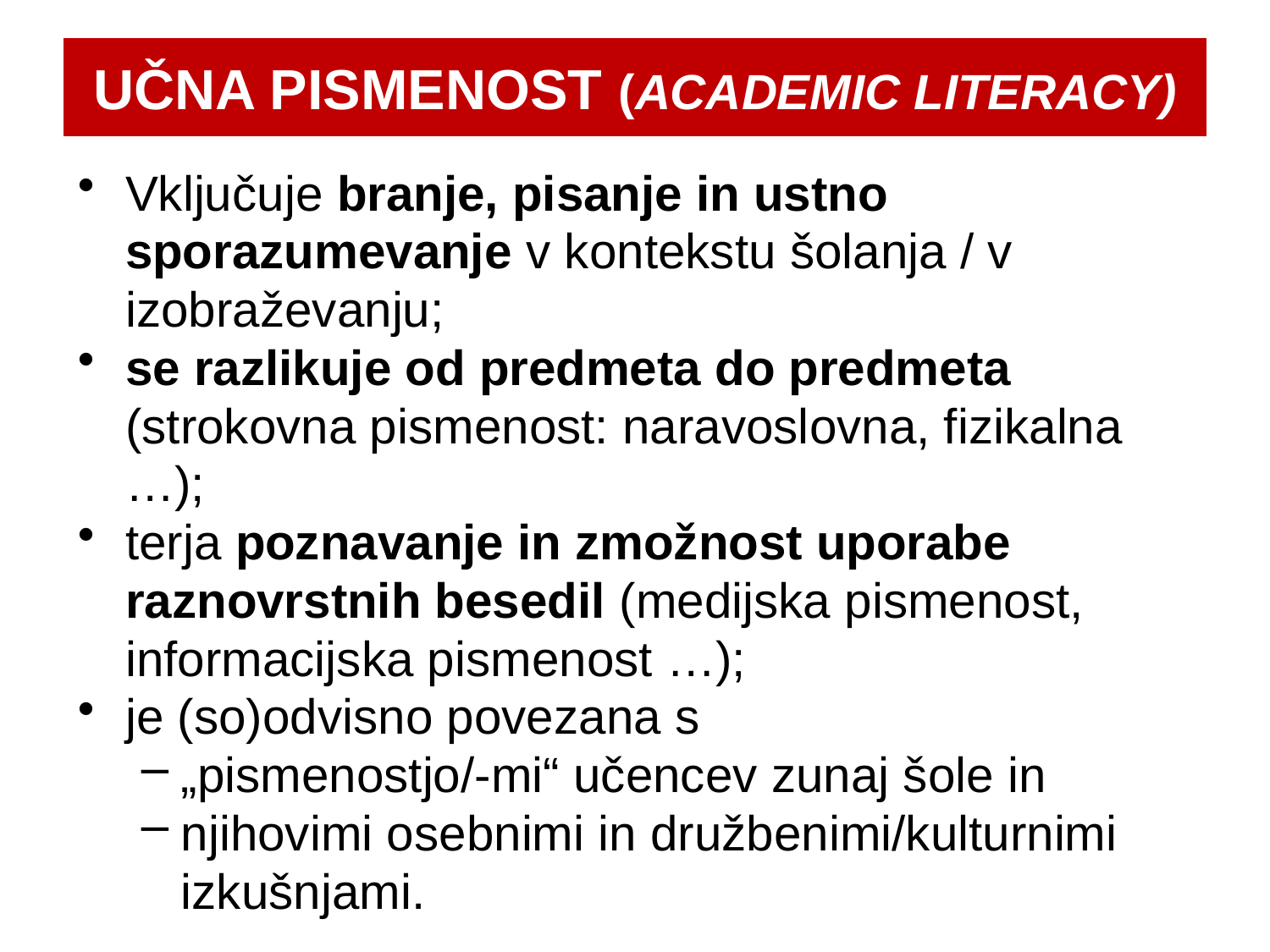

# UČNA PISMENOST (ACADEMIC LITERACY)
Vključuje branje, pisanje in ustno sporazumevanje v kontekstu šolanja / v izobraževanju;
se razlikuje od predmeta do predmeta (strokovna pismenost: naravoslovna, fizikalna …);
terja poznavanje in zmožnost uporabe raznovrstnih besedil (medijska pismenost, informacijska pismenost …);
je (so)odvisno povezana s
„pismenostjo/-mi“ učencev zunaj šole in
njihovimi osebnimi in družbenimi/kulturnimi izkušnjami.